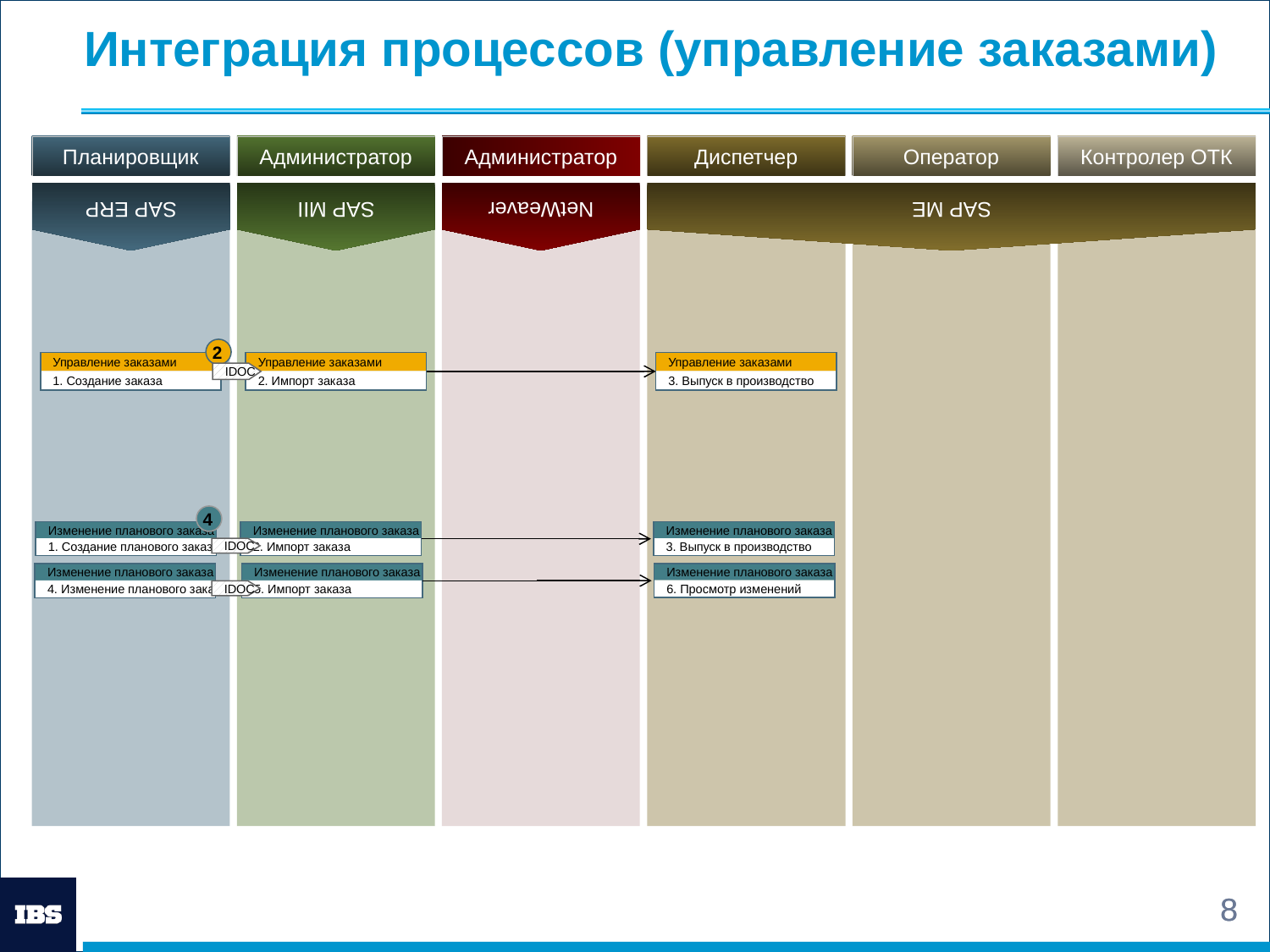

SAP ME
# Интеграция процессов (управление заказами)
SAP ERP
SAP MII
NetWeaver
Планировщик
Администратор
Администратор
Диспетчер
Оператор
Контролер ОТК

2
Управление заказами

1. Создание заказа
Управление заказами

2. Импорт заказа
Управление заказами

3. Выпуск в производство
IDOC
4
Изменение планового заказа

1. Создание планового заказа
Изменение планового заказа

2. Импорт заказа
Изменение планового заказа

3. Выпуск в производство
IDOC
Изменение планового заказа

6. Просмотр изменений
Изменение планового заказа

4. Изменение планового заказа
Изменение планового заказа

5. Импорт заказа
IDOC
8